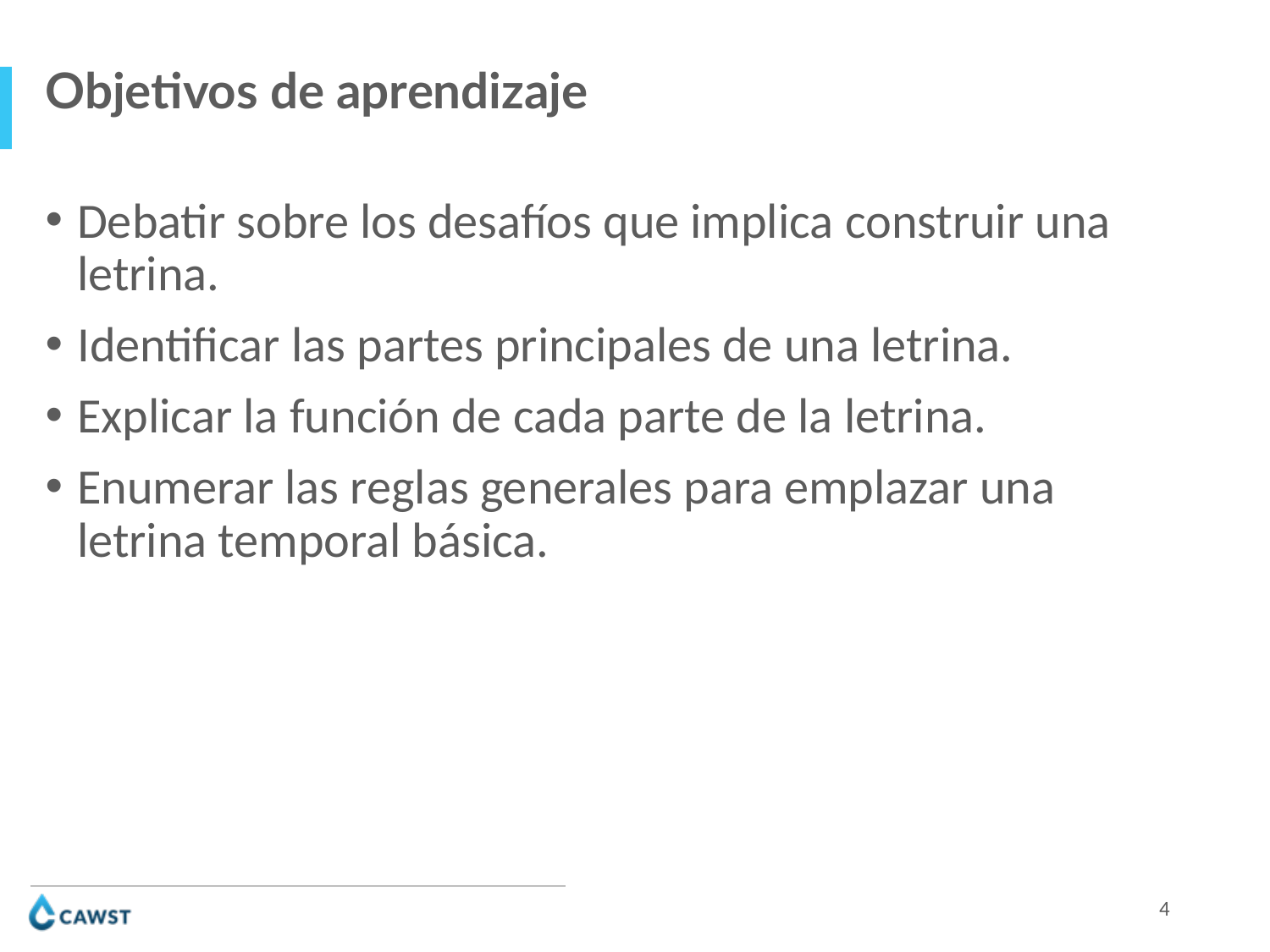

Objetivos de aprendizaje

Debatir sobre los desafíos que implica construir una letrina.
Identificar las partes principales de una letrina.
Explicar la función de cada parte de la letrina.
Enumerar las reglas generales para emplazar una letrina temporal básica.

4